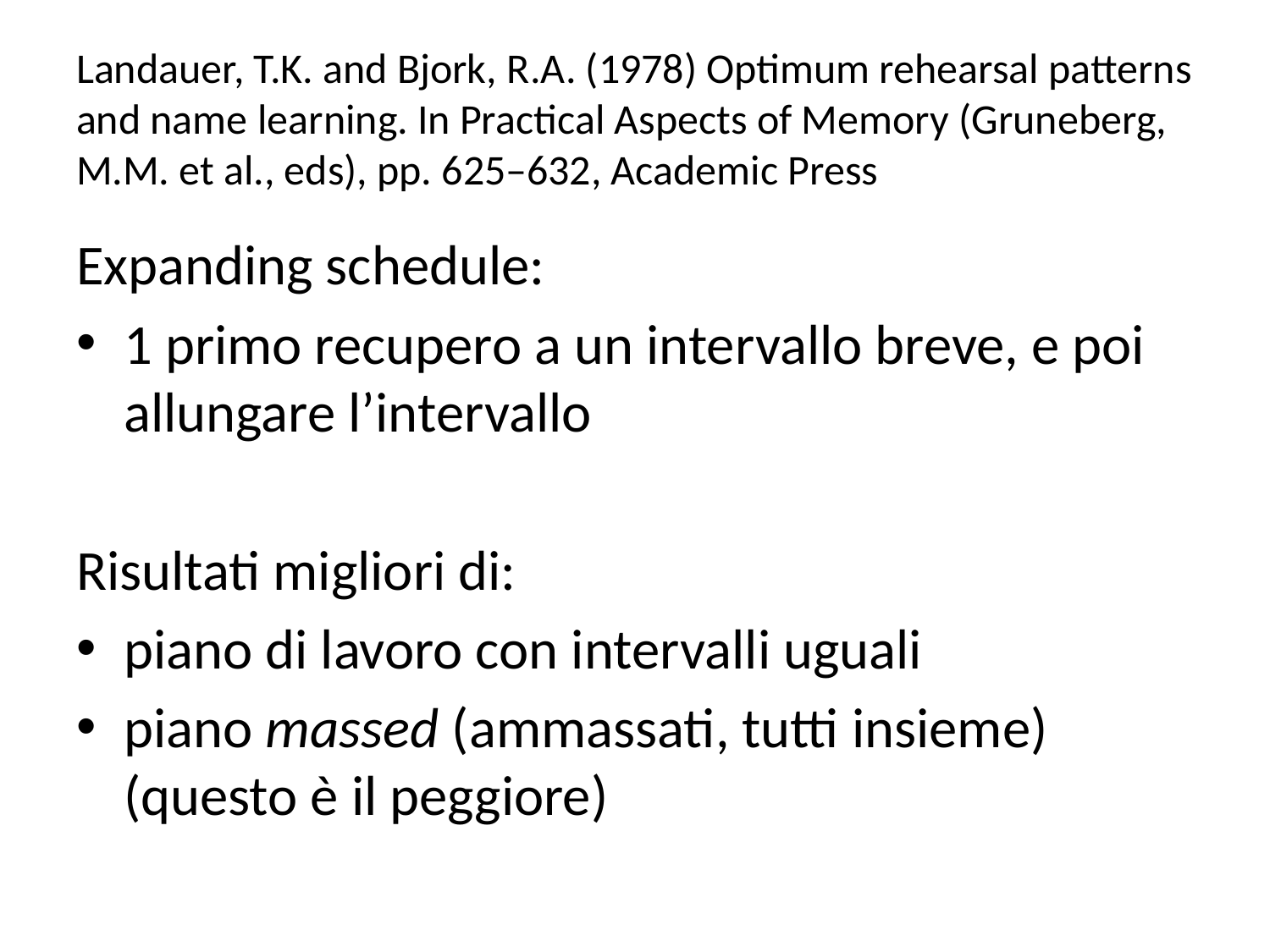

# Landauer, T.K. and Bjork, R.A. (1978) Optimum rehearsal patterns and name learning. In Practical Aspects of Memory (Gruneberg, M.M. et al., eds), pp. 625–632, Academic Press
Expanding schedule:
1 primo recupero a un intervallo breve, e poi allungare l’intervallo

Risultati migliori di:
piano di lavoro con intervalli uguali
piano massed (ammassati, tutti insieme) (questo è il peggiore)